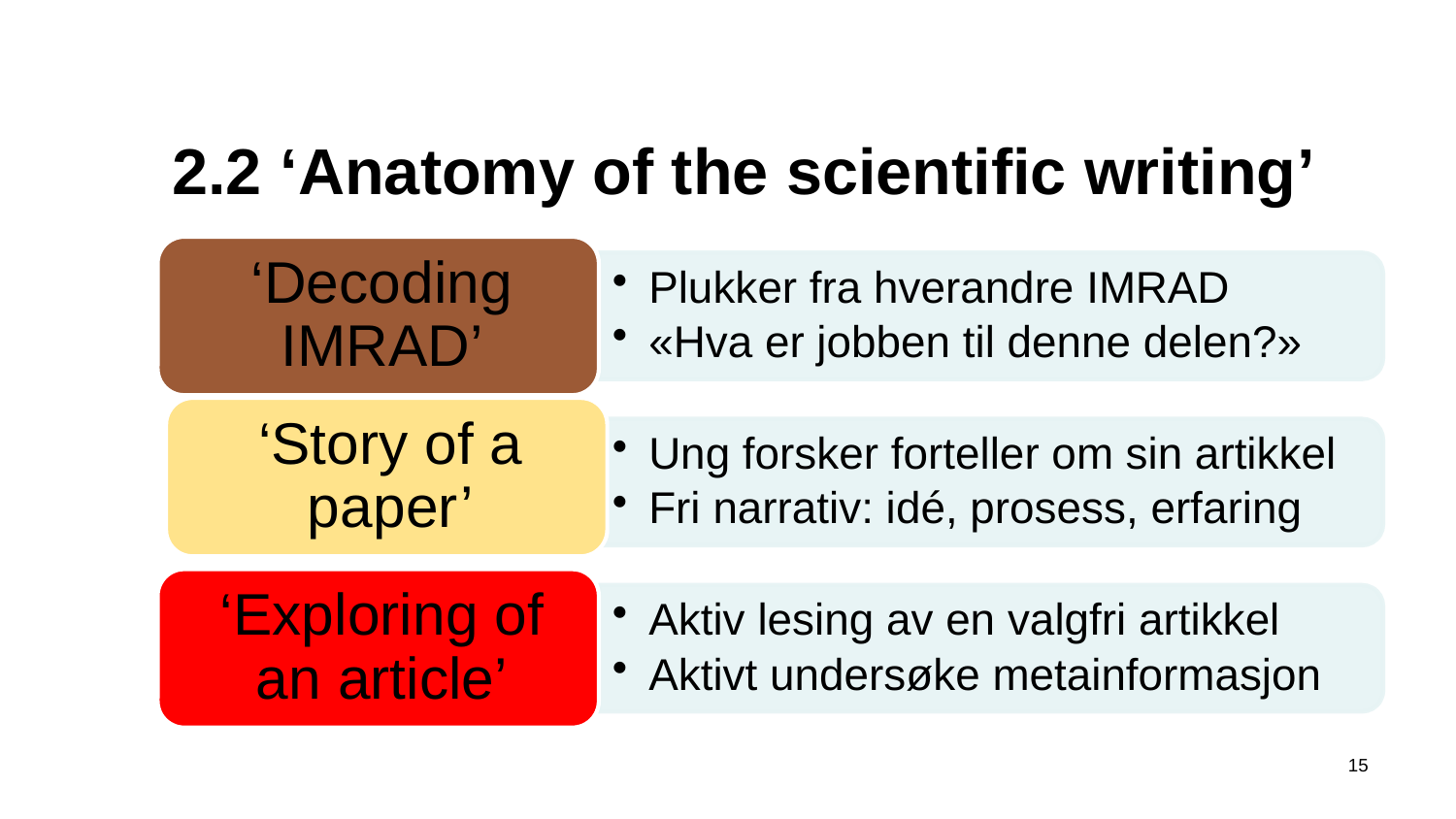

# 2.2 ‘Anatomy of the scientific writing’
Plukker fra hverandre IMRAD
«Hva er jobben til denne delen?»
‘Decoding IMRAD’
Ung forsker forteller om sin artikkel
Fri narrativ: idé, prosess, erfaring
‘Story of a paper’
Aktiv lesing av en valgfri artikkel
Aktivt undersøke metainformasjon
‘Exploring of an article’
15